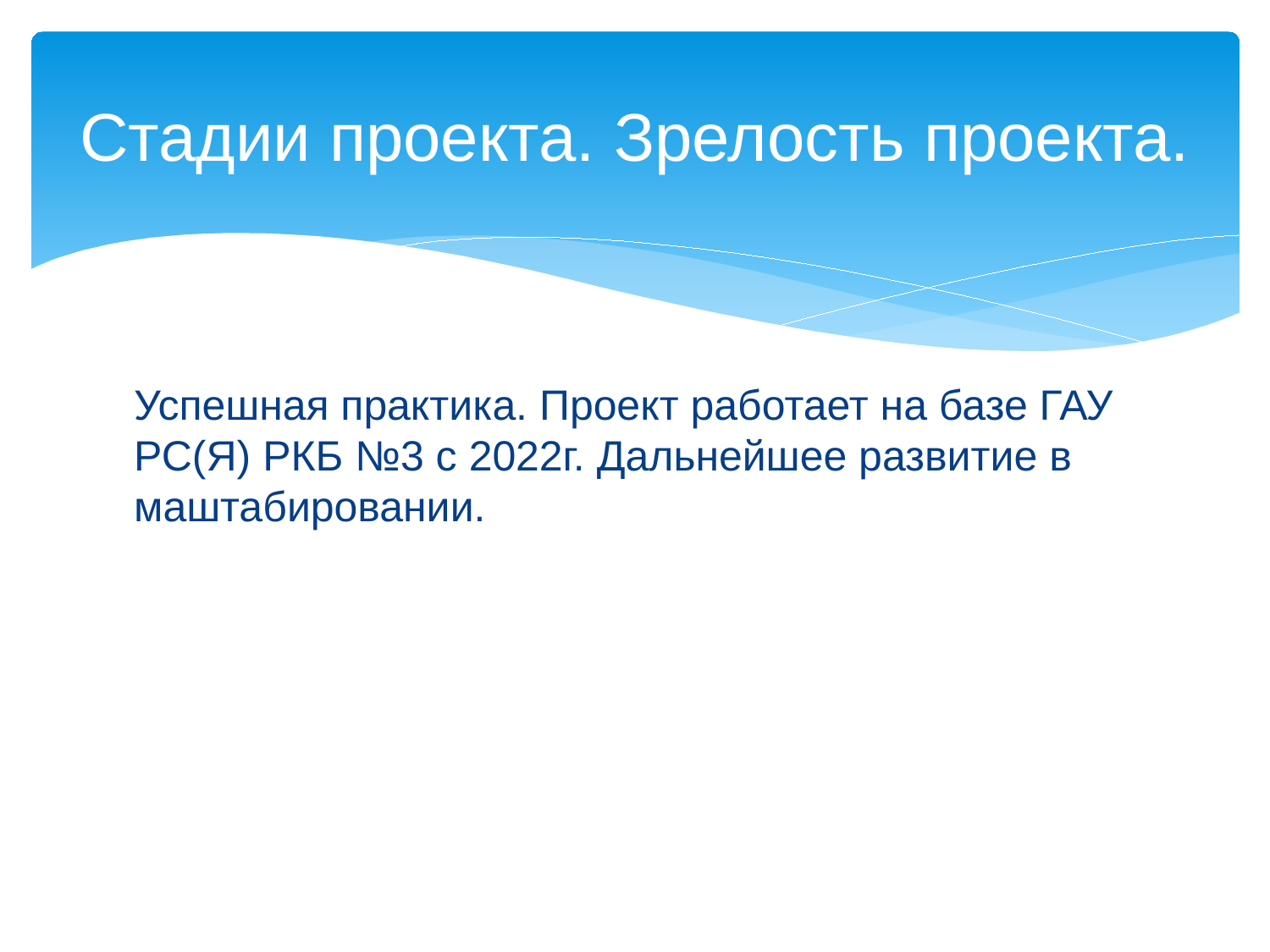

# Стадии проекта. Зрелость проекта.
Успешная практика. Проект работает на базе ГАУ РС(Я) РКБ №3 с 2022г. Дальнейшее развитие в маштабировании.